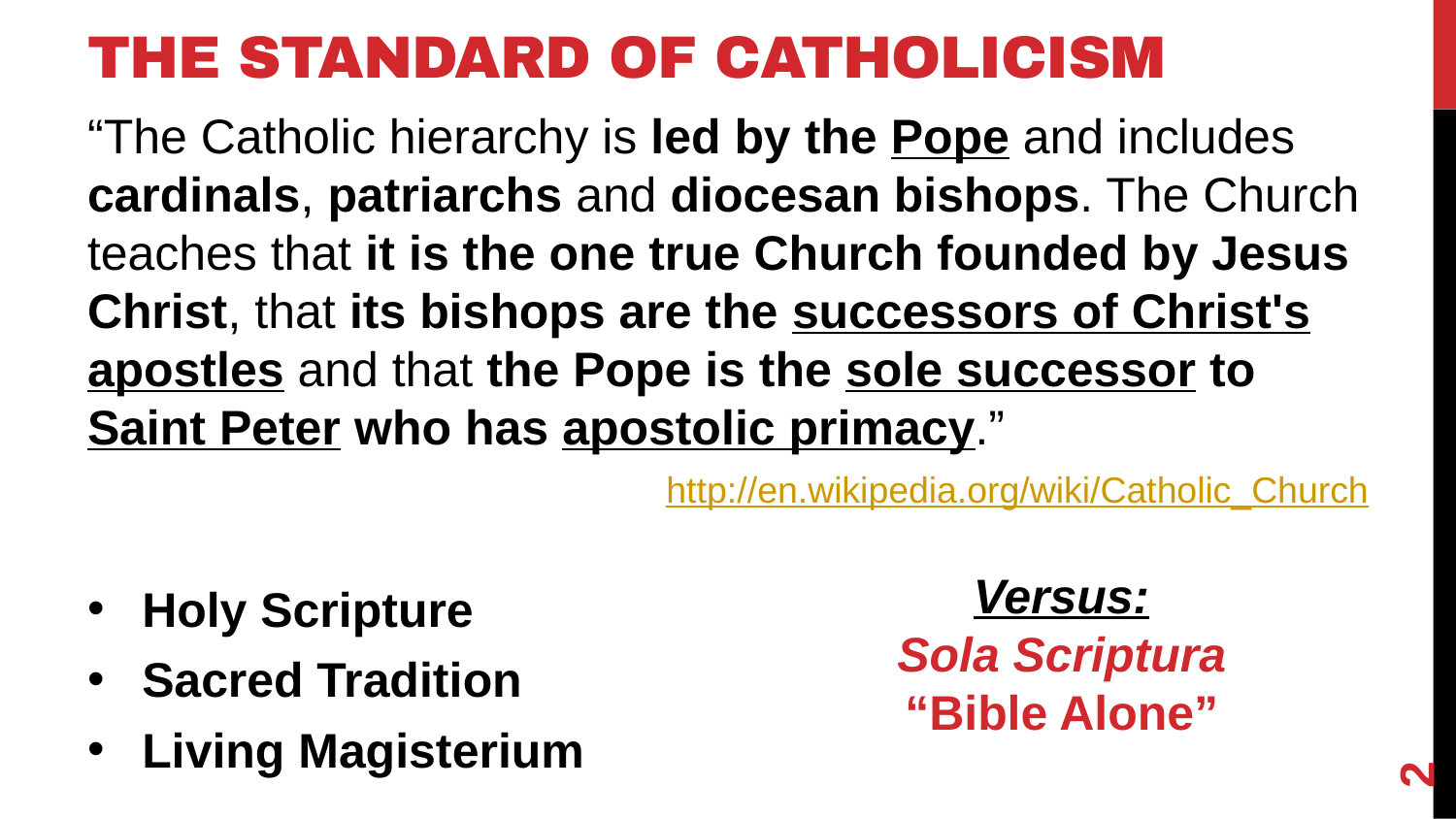

# The Standard of Catholicism
“The Catholic hierarchy is led by the Pope and includes cardinals, patriarchs and diocesan bishops. The Church teaches that it is the one true Church founded by Jesus Christ, that its bishops are the successors of Christ's apostles and that the Pope is the sole successor to Saint Peter who has apostolic primacy.”
http://en.wikipedia.org/wiki/Catholic_Church

Holy Scripture
Sacred Tradition
Living Magisterium
Versus:
Sola Scriptura
“Bible Alone”
2